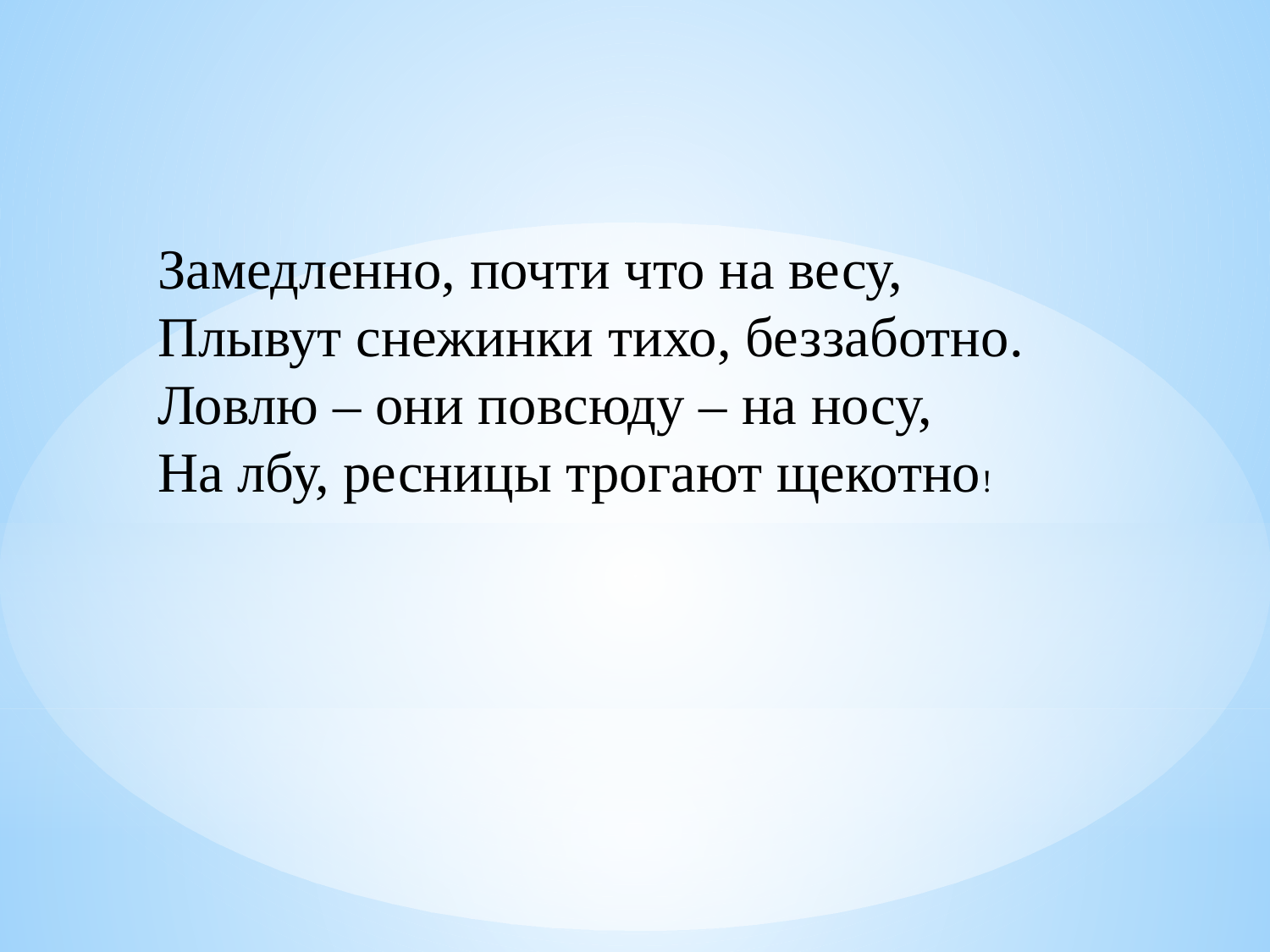

Замедленно, почти что на весу,
Плывут снежинки тихо, беззаботно.
Ловлю – они повсюду – на носу,
На лбу, ресницы трогают щекотно!